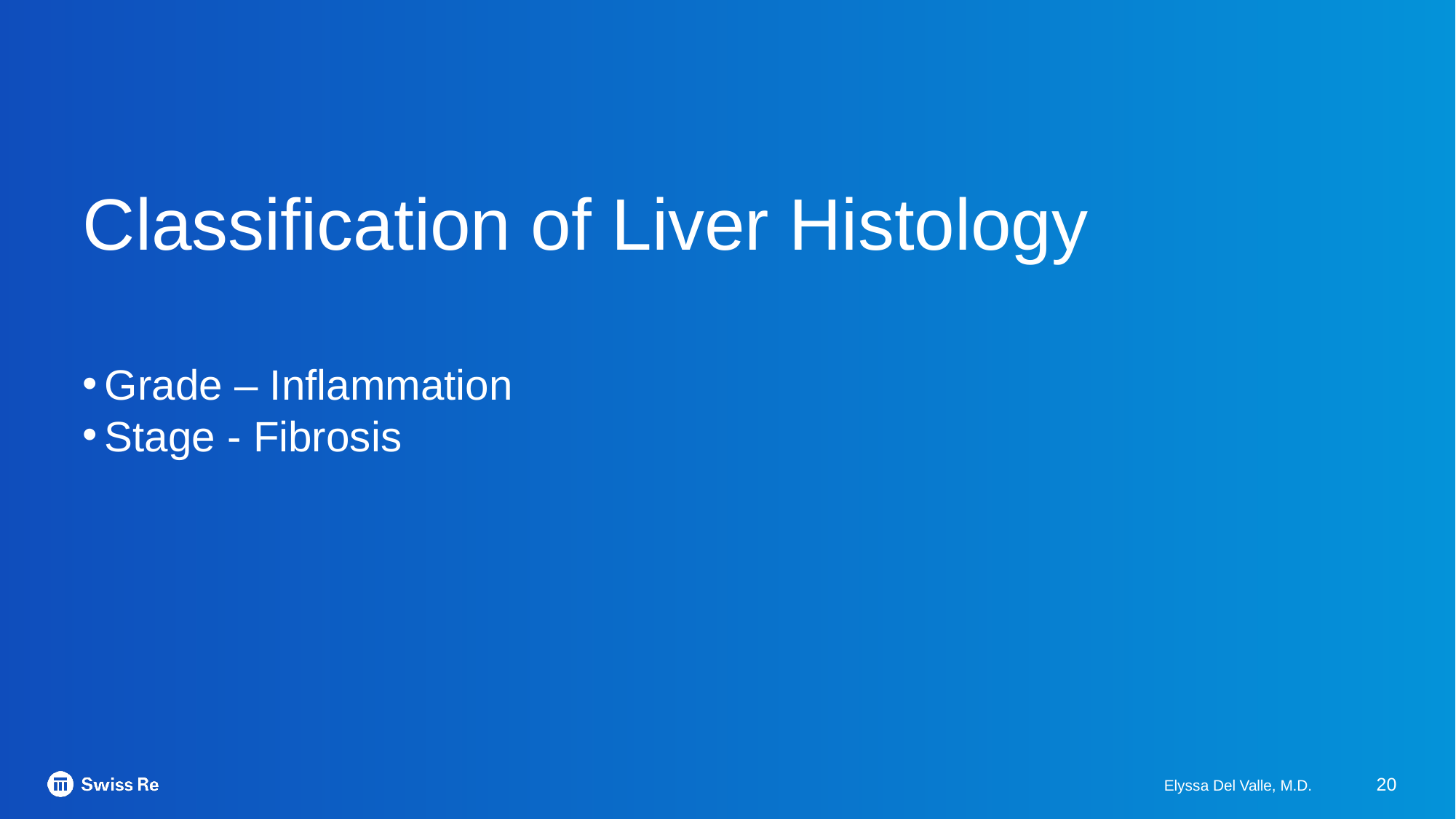

# Classification of Liver Histology
Grade – Inflammation
Stage - Fibrosis
20